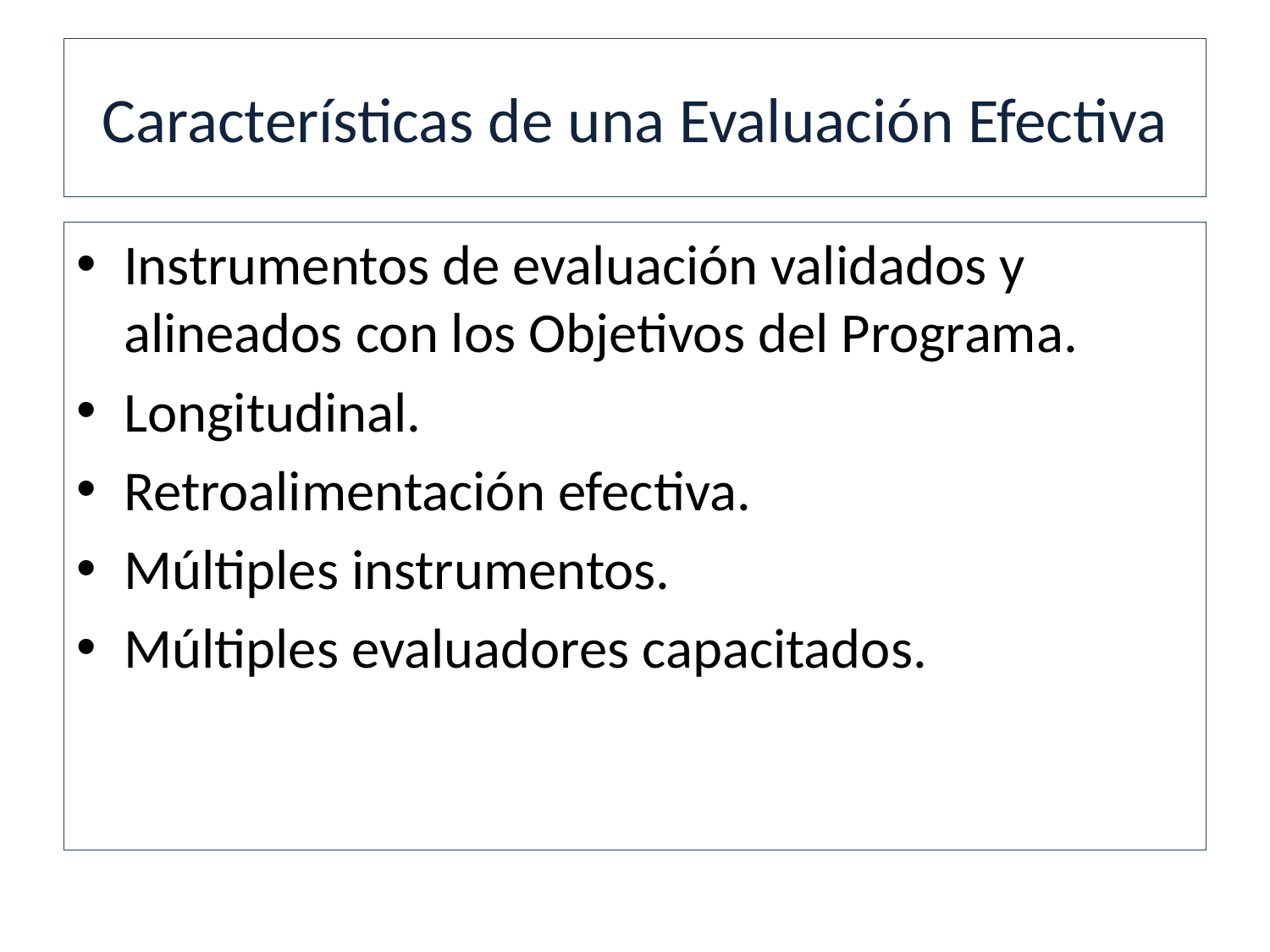

# Características de una Evaluación Efectiva
Instrumentos de evaluación validados y alineados con los Objetivos del Programa.
Longitudinal.
Retroalimentación efectiva.
Múltiples instrumentos.
Múltiples evaluadores capacitados.